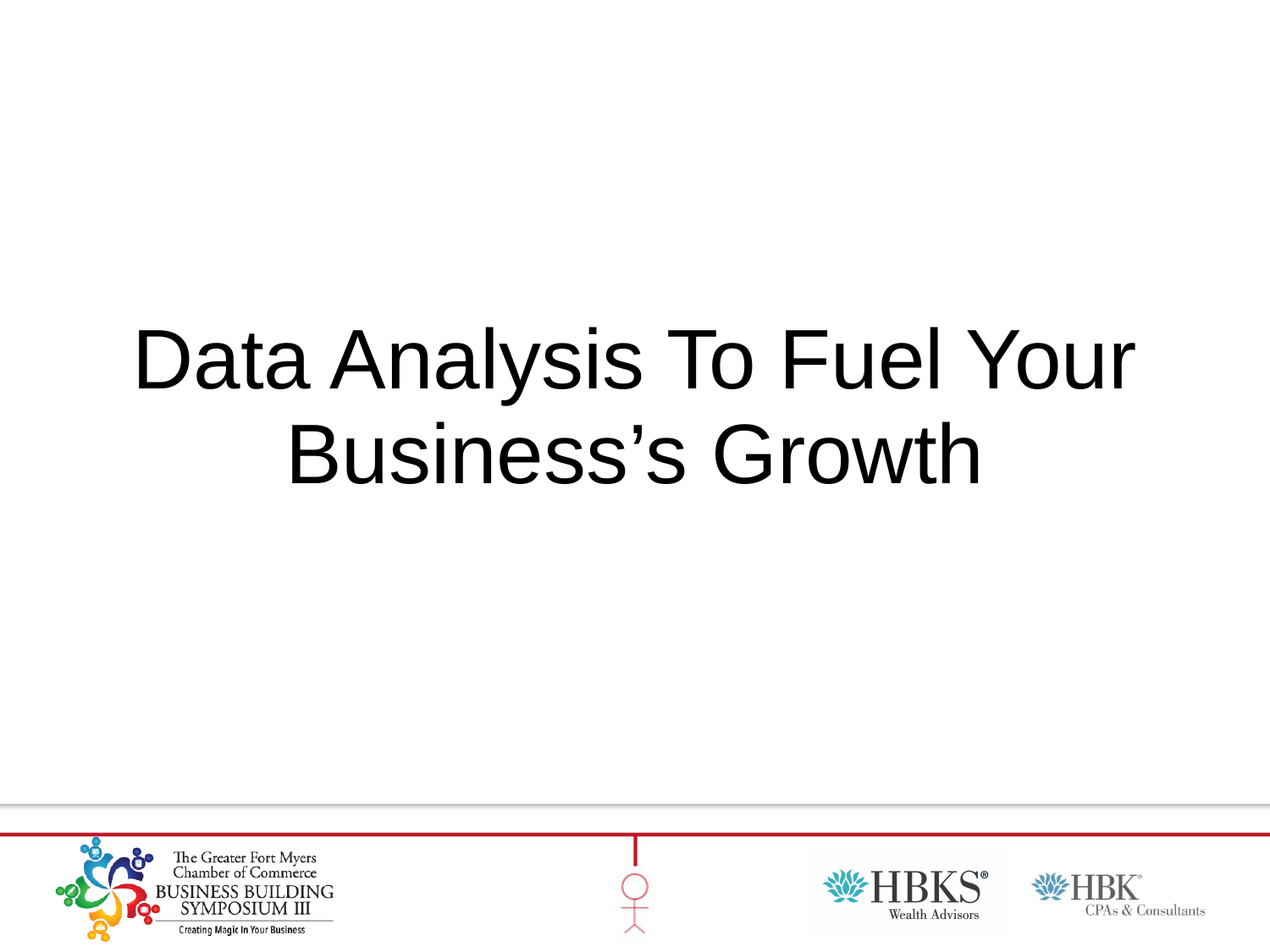

Data Analysis To Fuel Your Business’s Growth